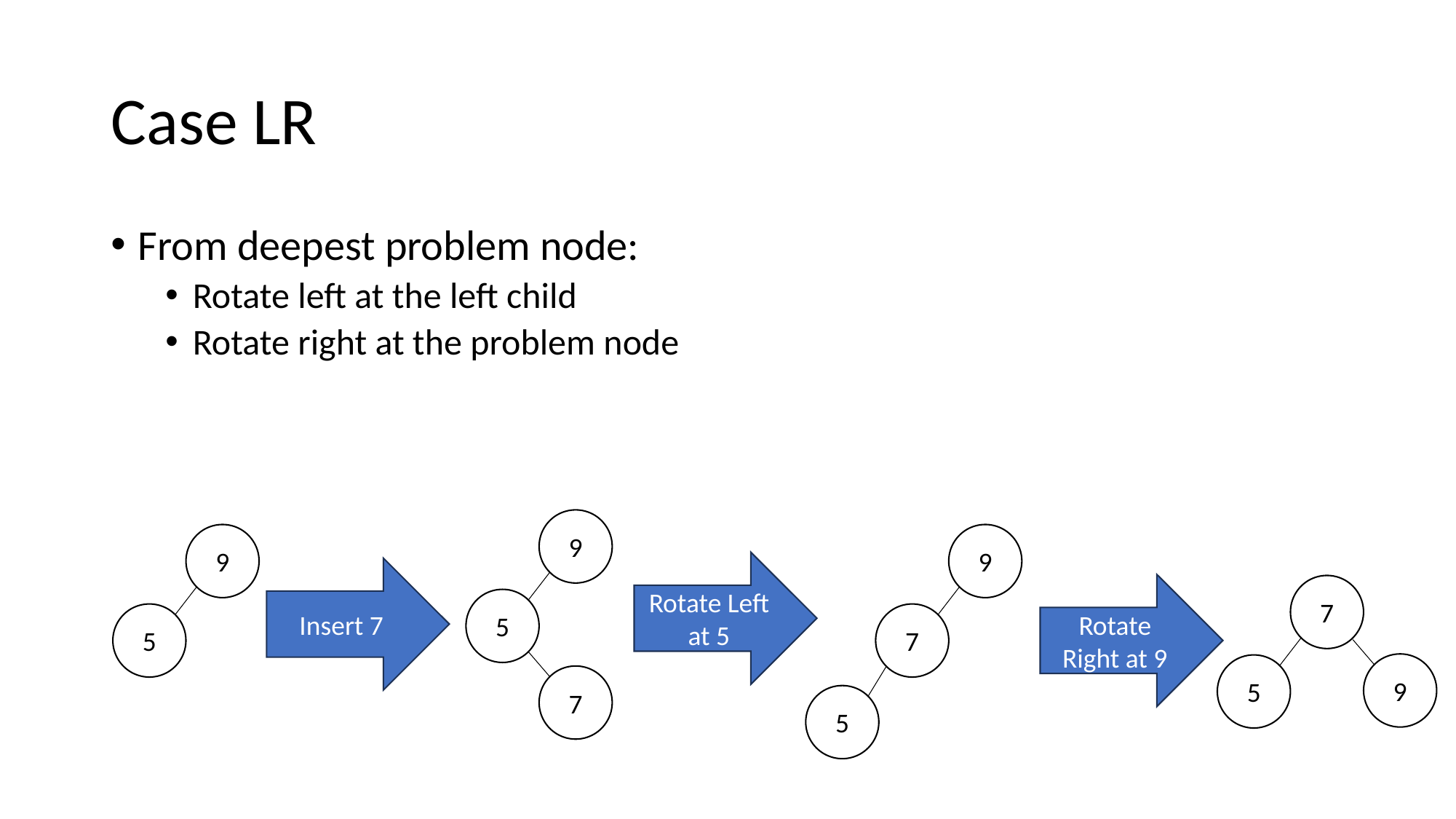

# Case LR
From deepest problem node:
Rotate left at the left child
Rotate right at the problem node
9
9
9
Rotate Left at 5
Insert 7
Rotate Right at 9
7
5
5
7
9
5
7
5